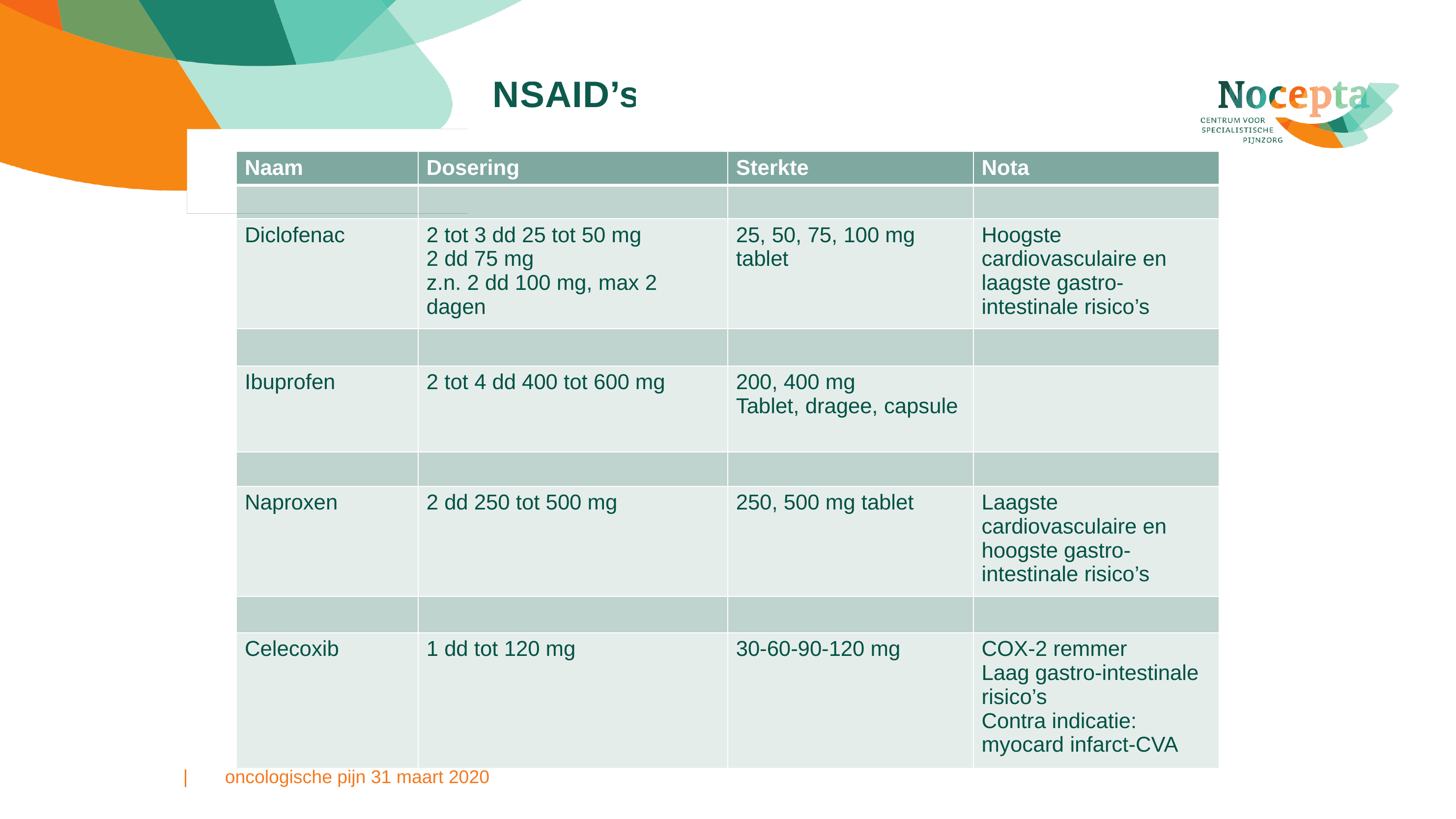

# NSAID’s
| Naam | Dosering | Sterkte | Nota |
| --- | --- | --- | --- |
|  |  |  |  |
| Diclofenac | 2 tot 3 dd 25 tot 50 mg 2 dd 75 mg z.n. 2 dd 100 mg, max 2 dagen | 25, 50, 75, 100 mg tablet | Hoogste cardiovasculaire en laagste gastro-intestinale risico’s |
|  |  |  |  |
| Ibuprofen | 2 tot 4 dd 400 tot 600 mg | 200, 400 mg Tablet, dragee, capsule |  |
|  |  |  |  |
| Naproxen | 2 dd 250 tot 500 mg | 250, 500 mg tablet | Laagste cardiovasculaire en hoogste gastro-intestinale risico’s |
|  |  |  |  |
| Celecoxib | 1 dd tot 120 mg | 30-60-90-120 mg | COX-2 remmer Laag gastro-intestinale risico’s Contra indicatie: myocard infarct-CVA |
oncologische pijn 31 maart 2020